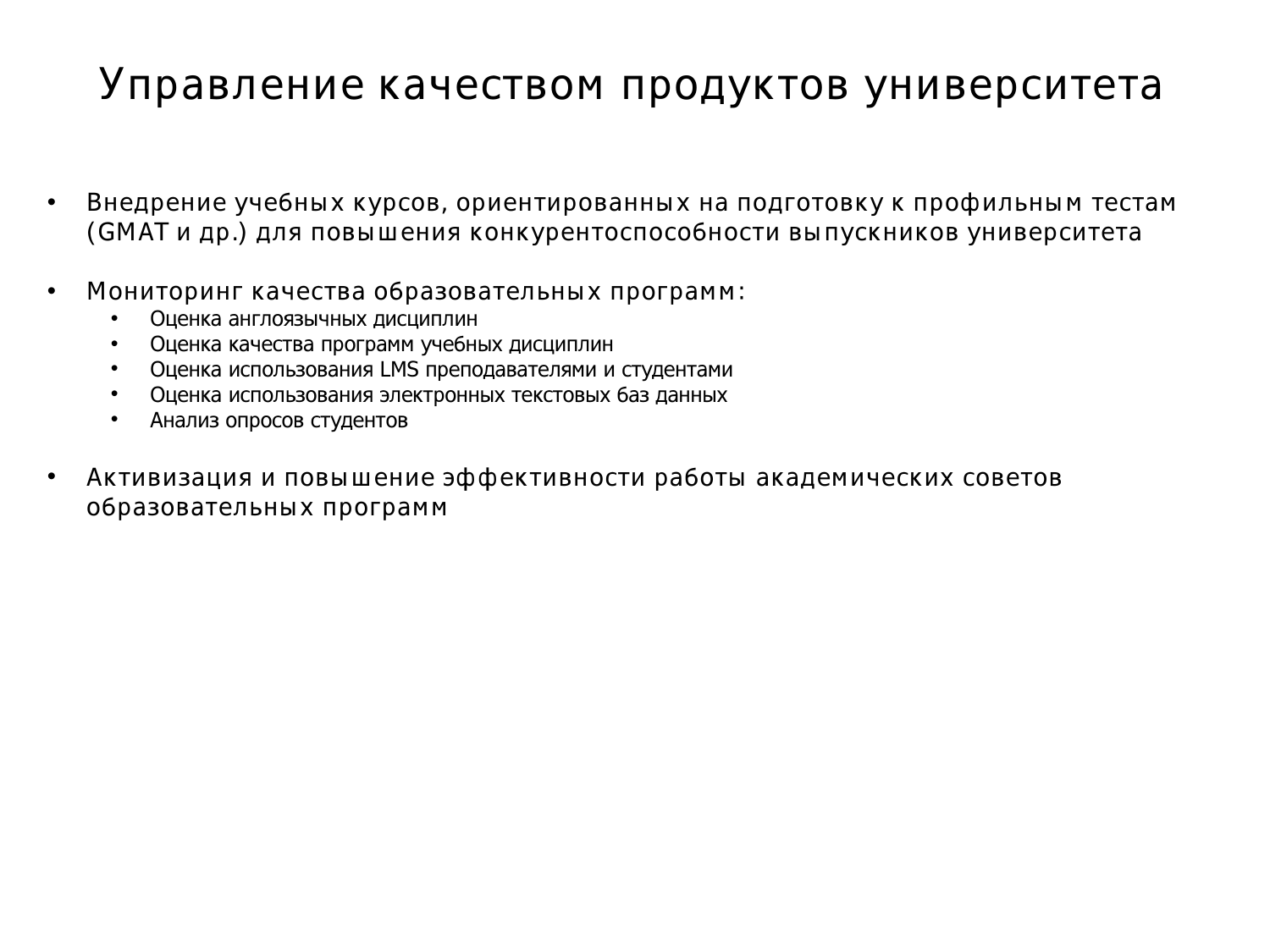

# Управление качеством продуктов университета
Внедрение учебных курсов, ориентированных на подготовку к профильным тестам (GMAT и др.) для повышения конкурентоспособности выпускников университета

Мониторинг качества образовательных программ:
Оценка англоязычных дисциплин
Оценка качества программ учебных дисциплин
Оценка использования LMS преподавателями и студентами
Оценка использования электронных текстовых баз данных
Анализ опросов студентов

Активизация и повышение эффективности работы академических советов образовательных программ